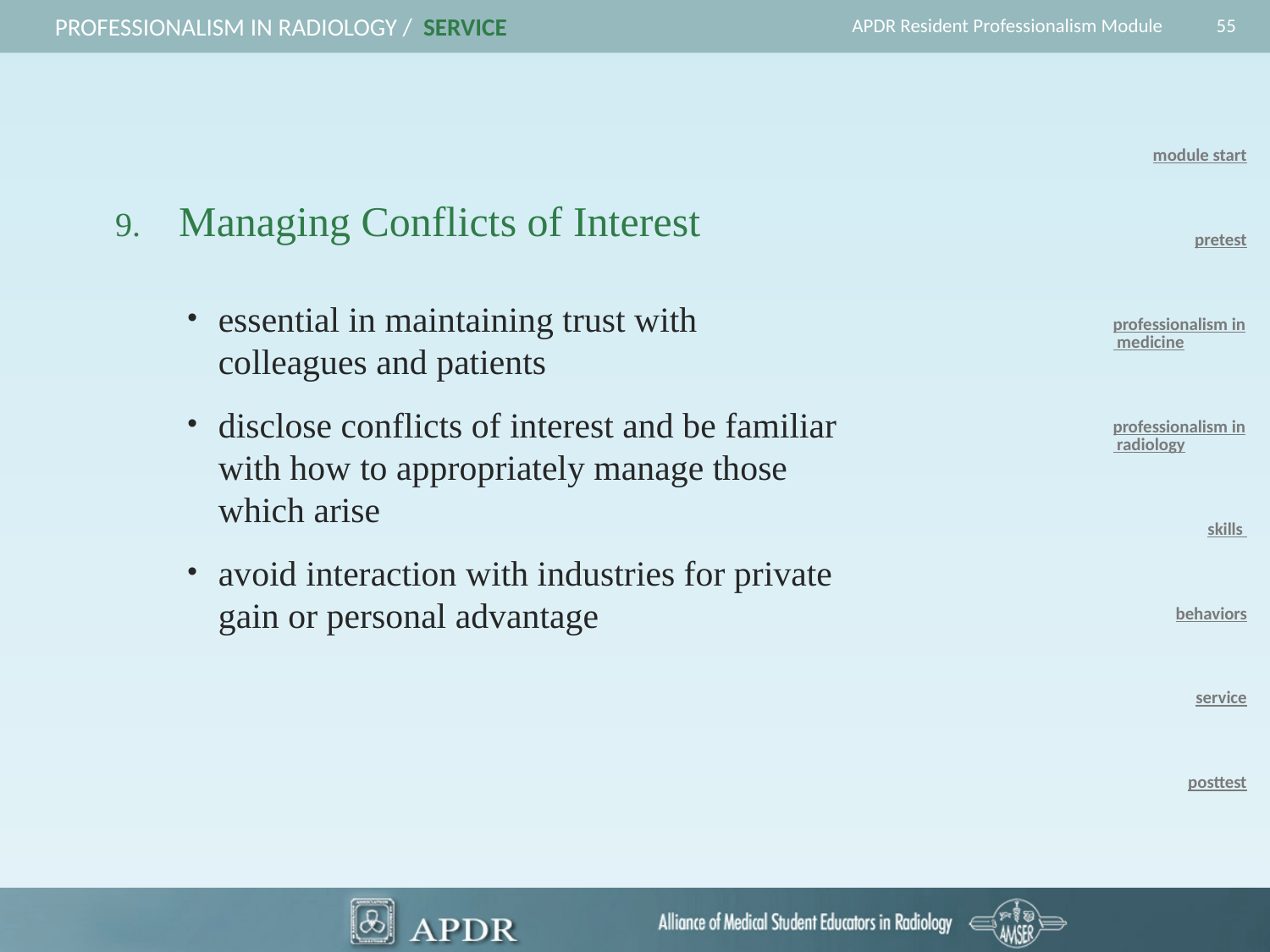

55
Professionalism in radiology /  SERVICE
APDR Resident Professionalism Module
module start

pretest

professionalism in medicine

professionalism in radiology

skills

behaviors

service

posttest

Managing Conflicts of Interest

essential in maintaining trust with colleagues and patients
disclose conflicts of interest and be familiar with how to appropriately manage those which arise
avoid interaction with industries for private gain or personal advantage